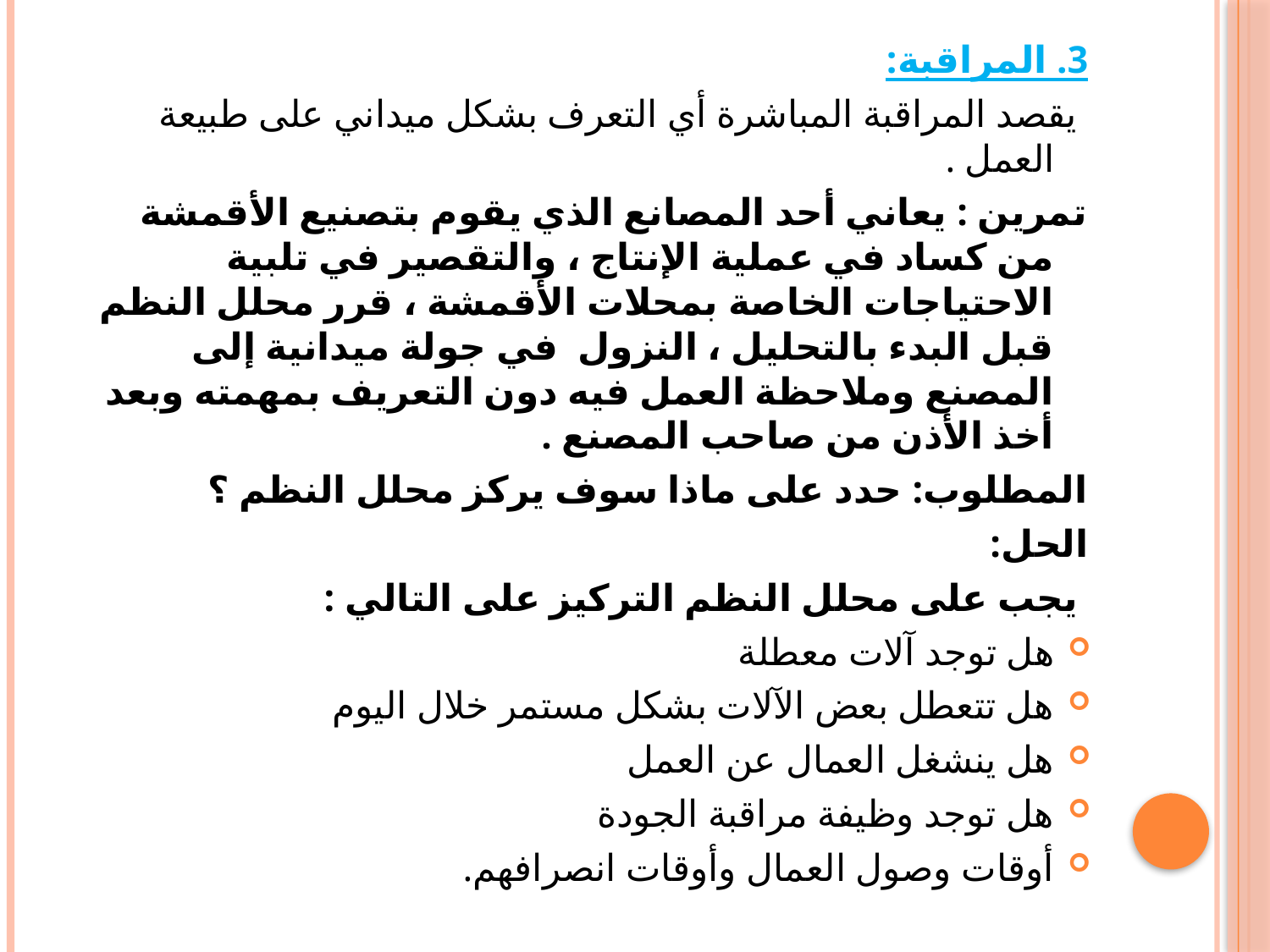

3. المراقبة:
 يقصد المراقبة المباشرة أي التعرف بشكل ميداني على طبيعة العمل .
تمرين : يعاني أحد المصانع الذي يقوم بتصنيع الأقمشة من كساد في عملية الإنتاج ، والتقصير في تلبية الاحتياجات الخاصة بمحلات الأقمشة ، قرر محلل النظم قبل البدء بالتحليل ، النزول  في جولة ميدانية إلى المصنع وملاحظة العمل فيه دون التعريف بمهمته وبعد أخذ الأذن من صاحب المصنع .
المطلوب: حدد على ماذا سوف يركز محلل النظم ؟
الحل:
 	يجب على محلل النظم التركيز على التالي :
هل توجد آلات معطلة
هل تتعطل بعض الآلات بشكل مستمر خلال اليوم
هل ينشغل العمال عن العمل
هل توجد وظيفة مراقبة الجودة
أوقات وصول العمال وأوقات انصرافهم.